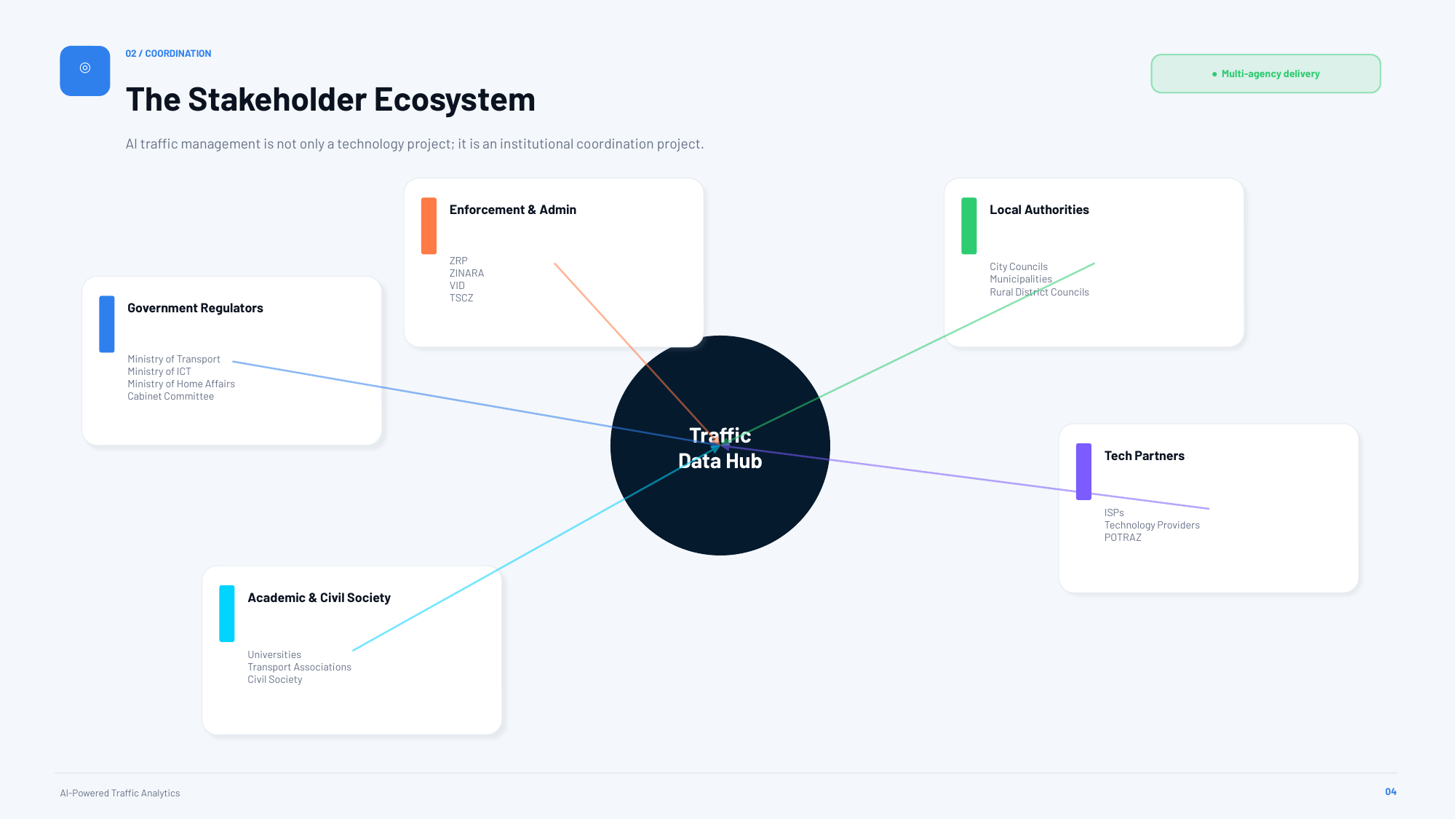

02 / COORDINATION

◎
●  Multi-agency delivery
The Stakeholder Ecosystem
AI traffic management is not only a technology project; it is an institutional coordination project.

Enforcement & Admin

Local Authorities
ZRP
ZINARA
VID
TSCZ
City Councils
Municipalities
Rural District Councils

Government Regulators
Ministry of Transport
Ministry of ICT
Ministry of Home Affairs
Cabinet Committee

Traffic
Data Hub

Tech Partners

ISPs
Technology Providers
POTRAZ

Academic & Civil Society
Universities
Transport Associations
Civil Society

04
AI-Powered Traffic Analytics